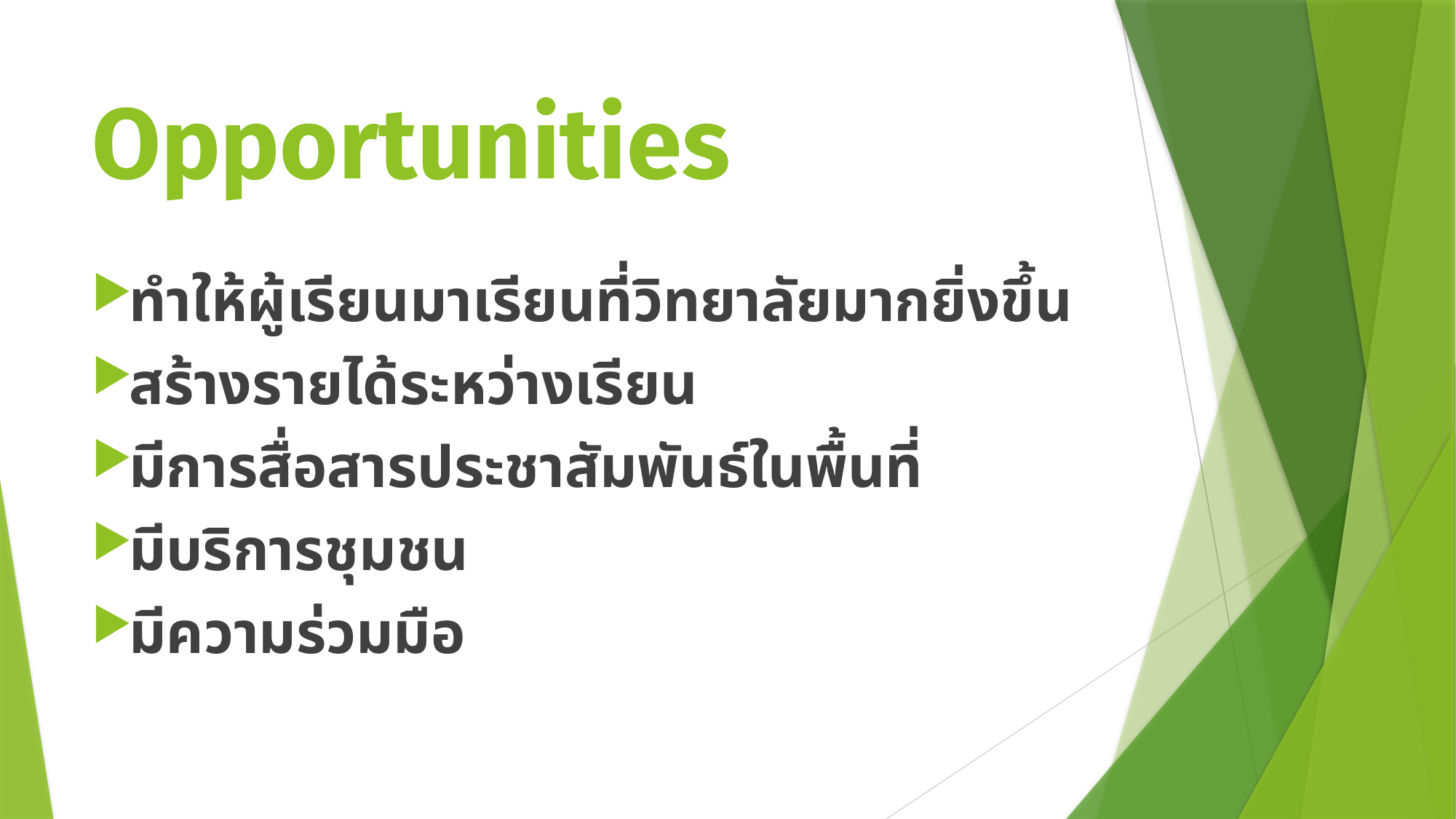

# Opportunities
ทำให้ผู้เรียนมาเรียนที่วิทยาลัยมากยิ่งขึ้น
สร้างรายได้ระหว่างเรียน
มีการสื่อสารประชาสัมพันธ์ในพื้นที่
มีบริการชุมชน
มีความร่วมมือ